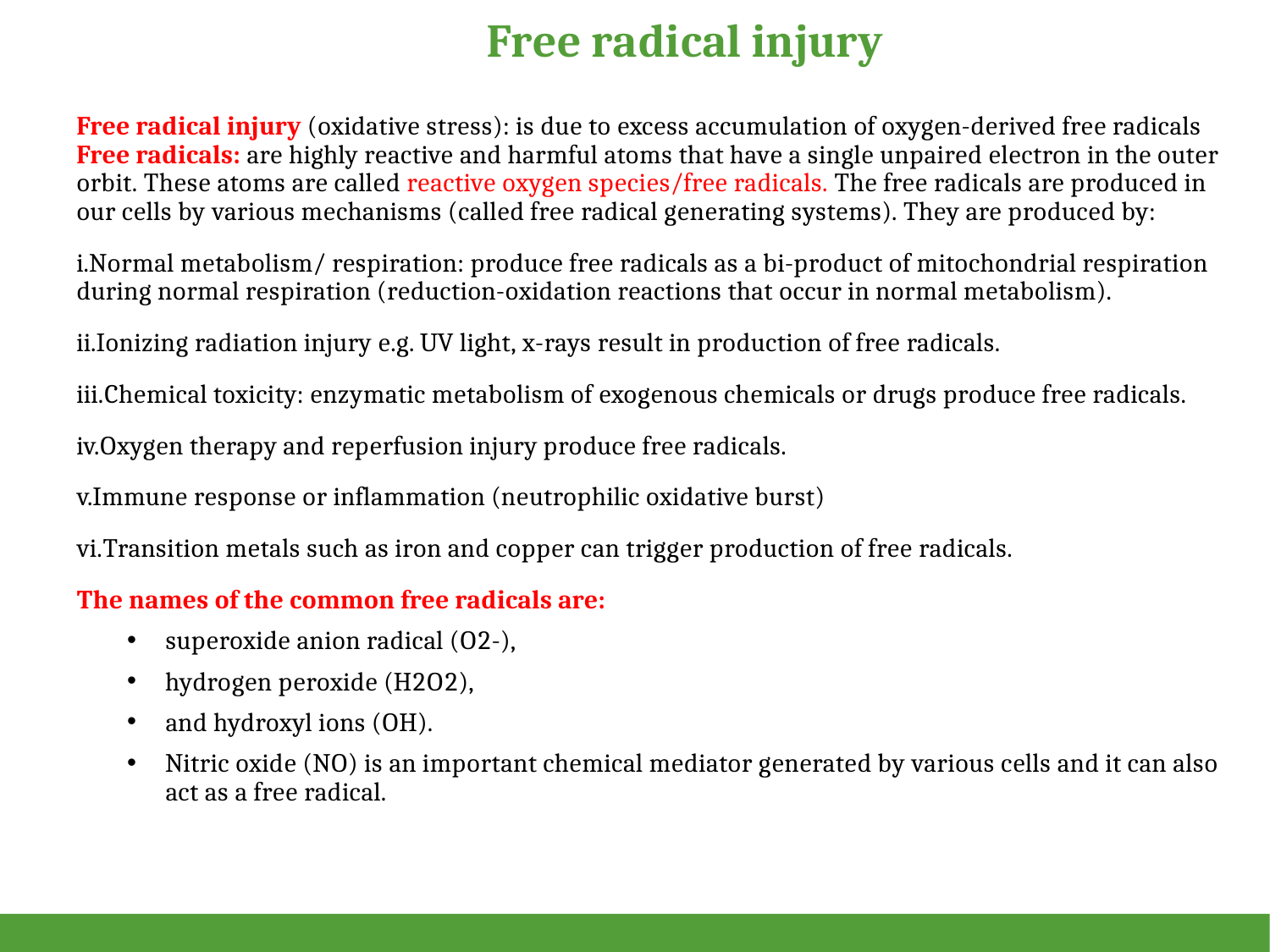

# Free radical injury
Free radical injury (oxidative stress): is due to excess accumulation of oxygen-derived free radicals Free radicals: are highly reactive and harmful atoms that have a single unpaired electron in the outer orbit. These atoms are called reactive oxygen species/free radicals. The free radicals are produced in our cells by various mechanisms (called free radical generating systems). They are produced by:
Normal metabolism/ respiration: produce free radicals as a bi-product of mitochondrial respiration during normal respiration (reduction-oxidation reactions that occur in normal metabolism).
Ionizing radiation injury e.g. UV light, x-rays result in production of free radicals.
Chemical toxicity: enzymatic metabolism of exogenous chemicals or drugs produce free radicals.
Oxygen therapy and reperfusion injury produce free radicals.
Immune response or inflammation (neutrophilic oxidative burst)
Transition metals such as iron and copper can trigger production of free radicals.
The names of the common free radicals are:
superoxide anion radical (O2-),
hydrogen peroxide (H2O2),
and hydroxyl ions (OH).
Nitric oxide (NO) is an important chemical mediator generated by various cells and it can also act as a free radical.